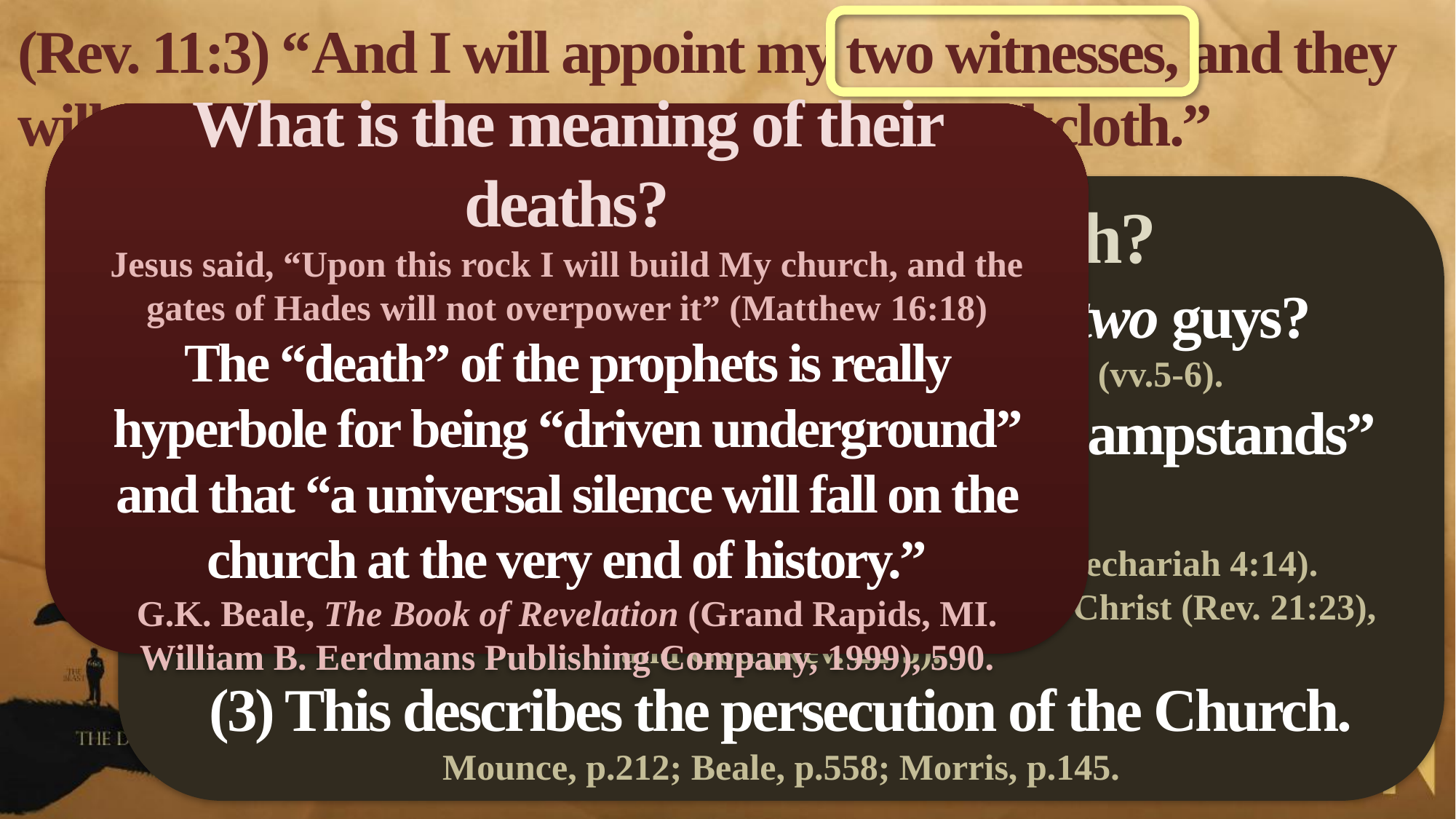

(Rev. 11:3) “And I will appoint my two witnesses, and they will prophesy for 1,260 days, clothed in sackcloth.”

What is the meaning of their deaths?
Jesus said, “Upon this rock I will build My church, and the gates of Hades will not overpower it” (Matthew 16:18)
The “death” of the prophets is really hyperbole for being “driven underground” and that “a universal silence will fall on the church at the very end of history.”
G.K. Beale, The Book of Revelation (Grand Rapids, MI. William B. Eerdmans Publishing Company, 1999), 590.
Symbolic for the Church?
(1) The Antichrist makes war with two guys?
However, God is supernaturally protecting them (vv.5-6).
(2) They are called “olive trees” and “lampstands” (cf. Rev. 1:20).
“Lamps” and “olive trees” are “two anointed ones” (Zechariah 4:14).
Lamps are also identified with the Holy Spirit (Rev. 4:5), Christ (Rev. 21:23), and God (Rev. 22:5).
(3) This describes the persecution of the Church.
Mounce, p.212; Beale, p.558; Morris, p.145.